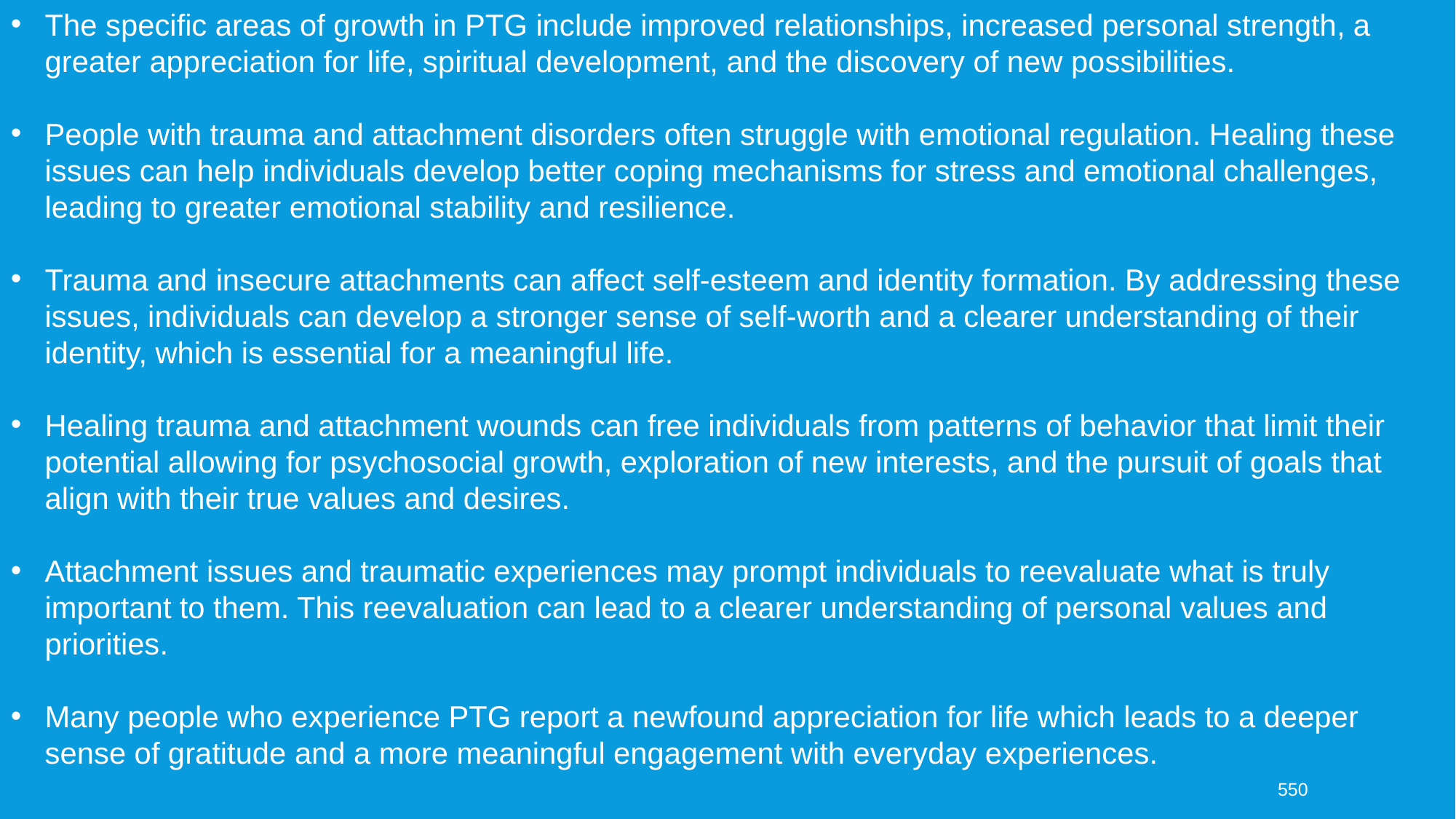

The specific areas of growth in PTG include improved relationships, increased personal strength, a greater appreciation for life, spiritual development, and the discovery of new possibilities.

People with trauma and attachment disorders often struggle with emotional regulation. Healing these issues can help individuals develop better coping mechanisms for stress and emotional challenges, leading to greater emotional stability and resilience.

Trauma and insecure attachments can affect self-esteem and identity formation. By addressing these issues, individuals can develop a stronger sense of self-worth and a clearer understanding of their identity, which is essential for a meaningful life.

Healing trauma and attachment wounds can free individuals from patterns of behavior that limit their potential allowing for psychosocial growth, exploration of new interests, and the pursuit of goals that align with their true values and desires.

Attachment issues and traumatic experiences may prompt individuals to reevaluate what is truly important to them. This reevaluation can lead to a clearer understanding of personal values and priorities.

Many people who experience PTG report a newfound appreciation for life which leads to a deeper sense of gratitude and a more meaningful engagement with everyday experiences.

550